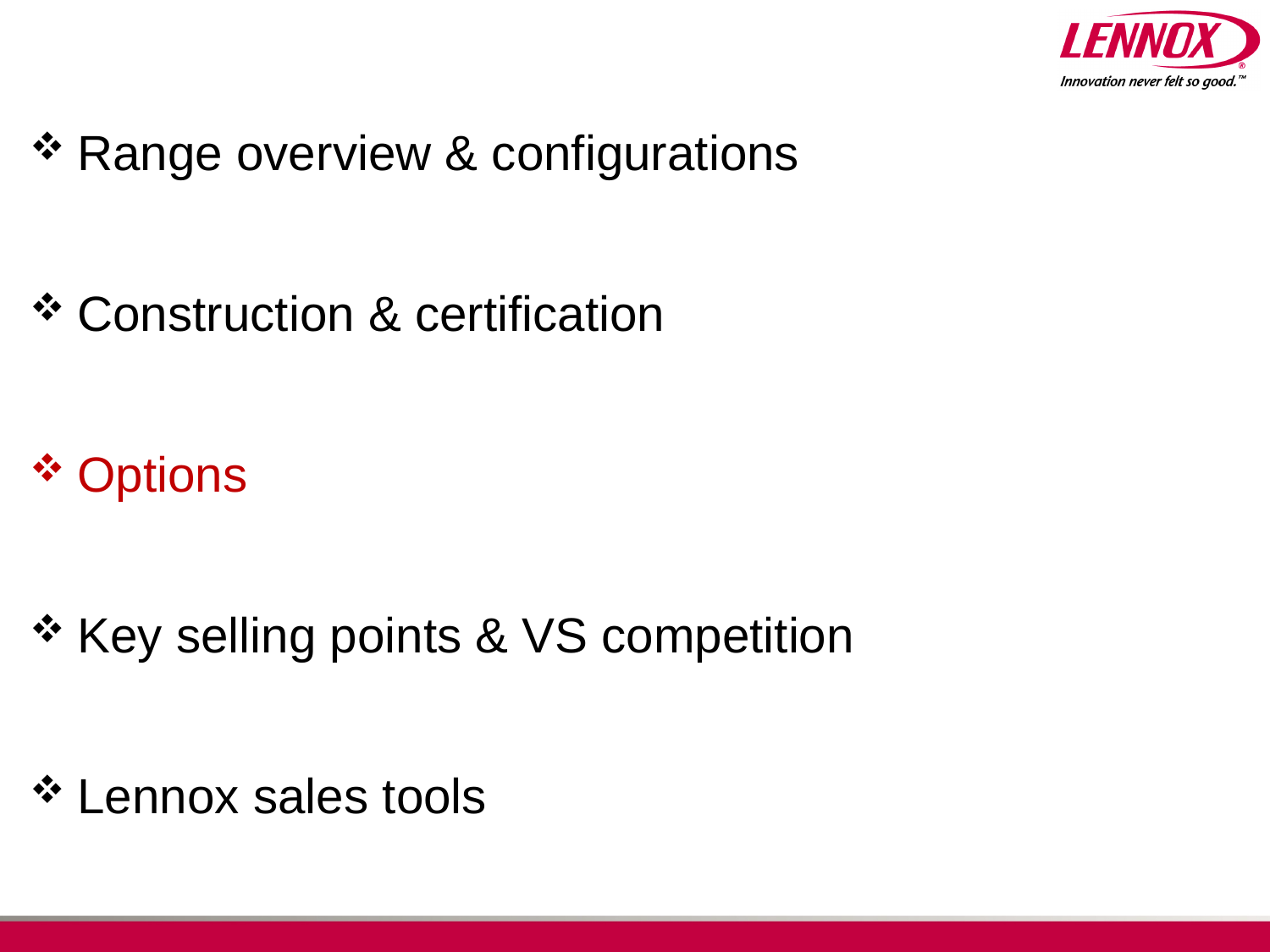

Range overview & configurations

Construction & certification

Options

Key selling points & VS competition

Lennox sales tools